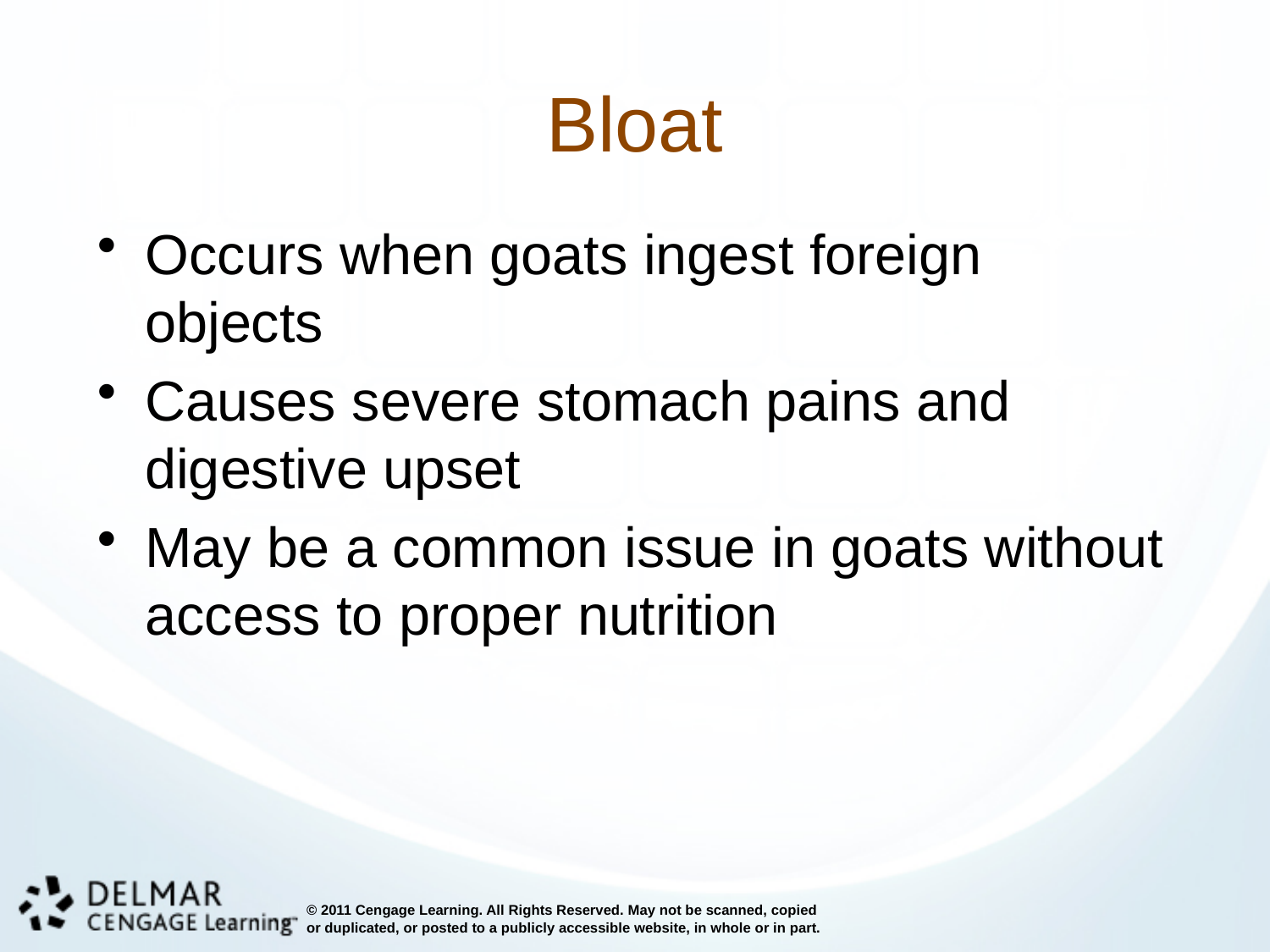

# Bloat
Occurs when goats ingest foreign objects
Causes severe stomach pains and digestive upset
May be a common issue in goats without access to proper nutrition